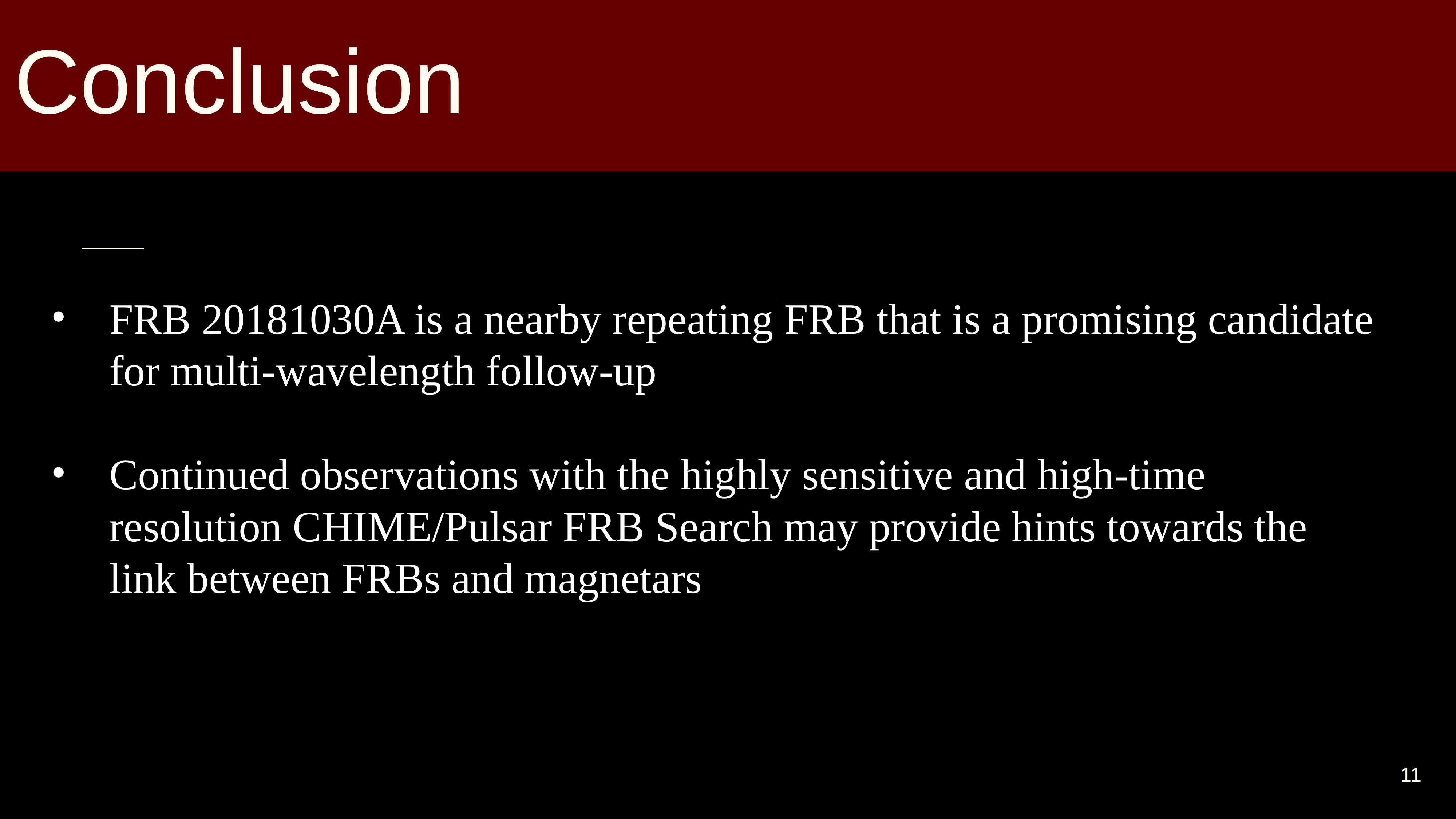

# Conclusion
FRB 20181030A is a nearby repeating FRB that is a promising candidate for multi-wavelength follow-up

Continued observations with the highly sensitive and high-time resolution CHIME/Pulsar FRB Search may provide hints towards the link between FRBs and magnetars
11